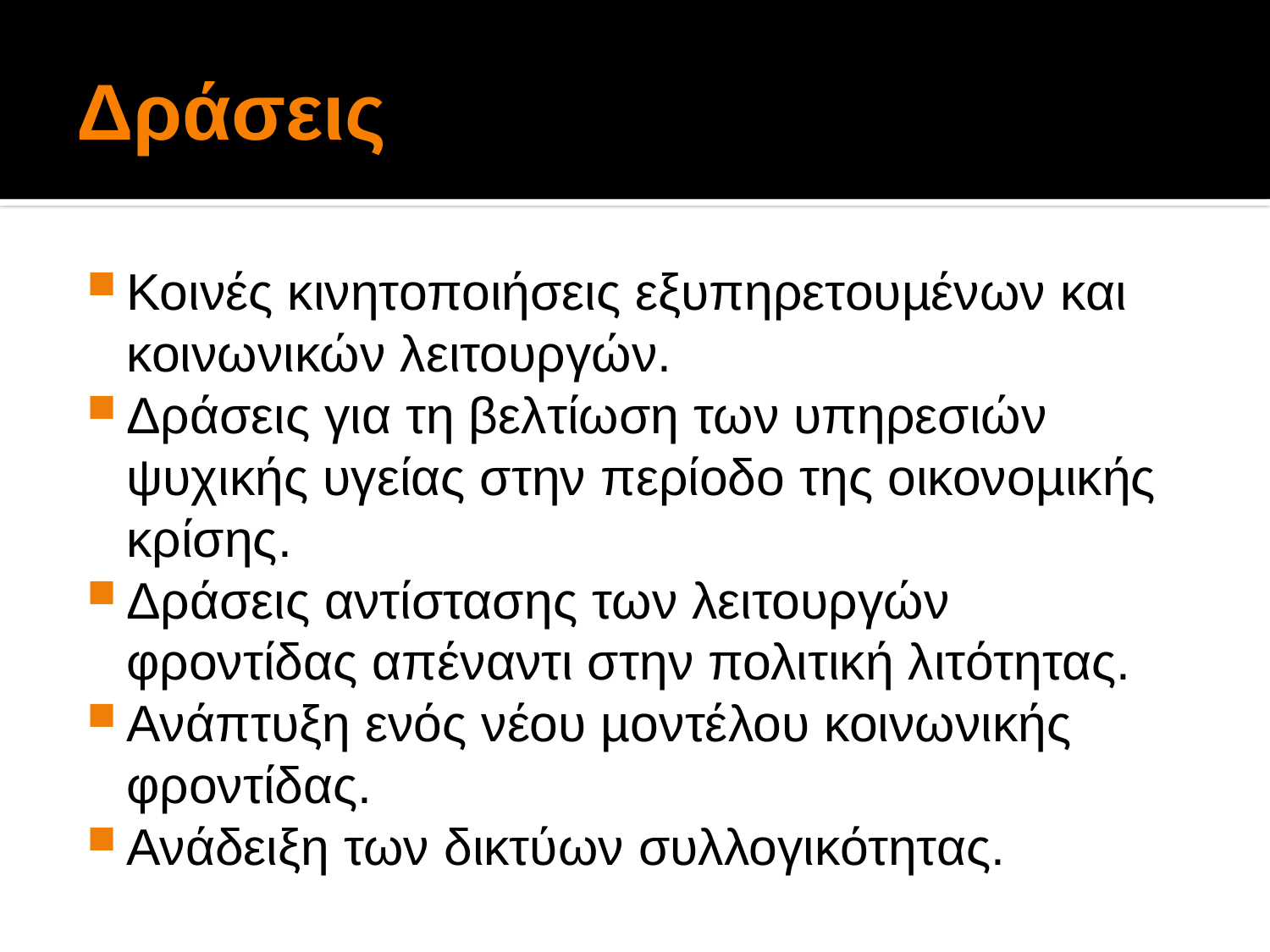

# Δράσεις
Κοινές κινητοποιήσεις εξυπηρετουµένων και κοινωνικών λειτουργών.
Δράσεις για τη βελτίωση των υπηρεσιών ψυχικής υγείας στην περίοδο της οικονοµικής κρίσης.
Δράσεις αντίστασης των λειτουργών φροντίδας απέναντι στην πολιτική λιτότητας.
Ανάπτυξη ενός νέου µοντέλου κοινωνικής φροντίδας.
Ανάδειξη των δικτύων συλλογικότητας.